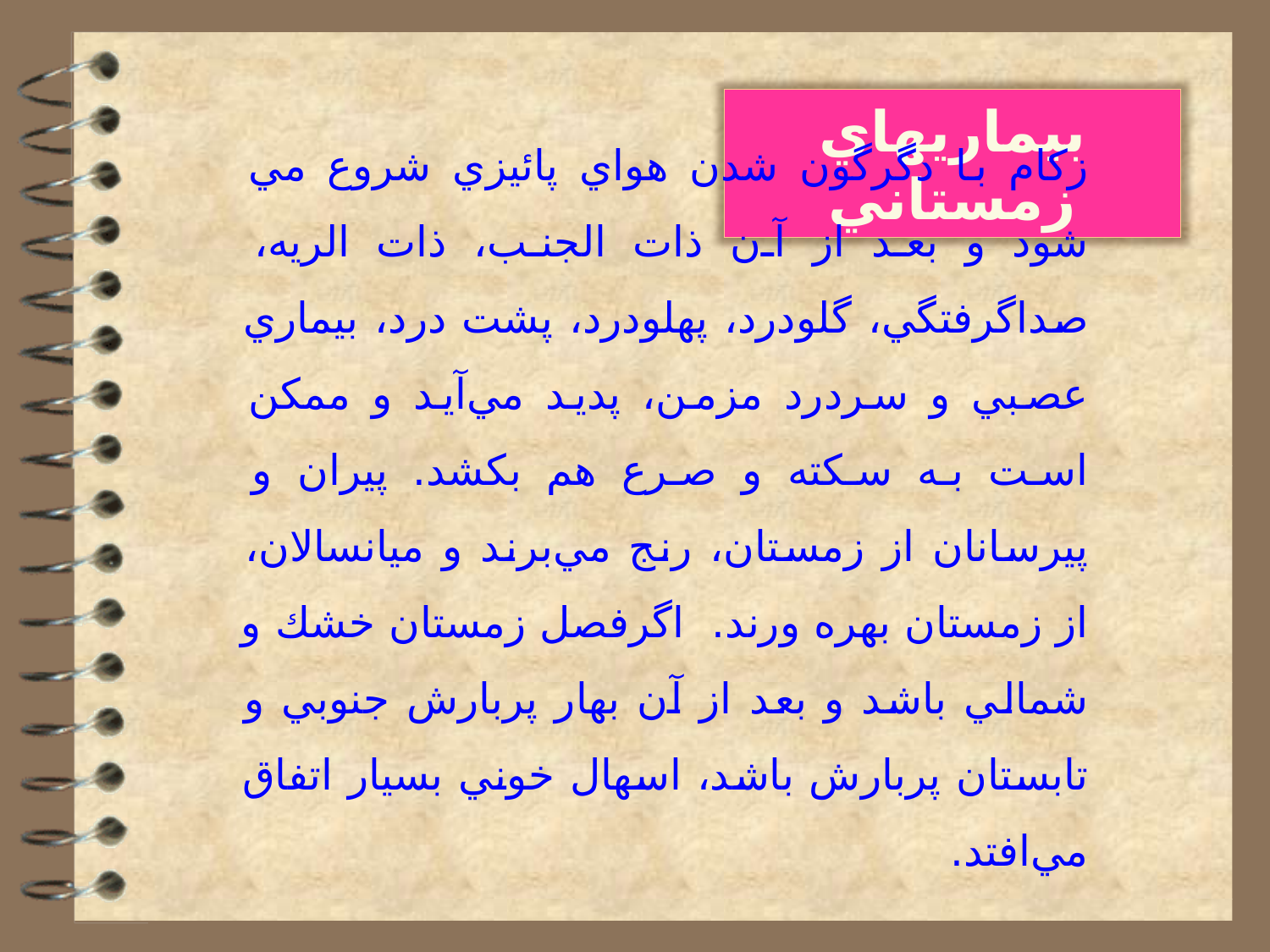

بيماريهاي زمستاني
زكام با دگرگون شدن هواي پائيزي شروع مي شود و بعد از آن ذات الجنب، ذات الريه، صداگرفتگي، گلودرد، پهلودرد، پشت درد، بيماري عصبي و سردرد مزمن، پديد مي‌آيد و ممكن است به سكته و صرع هم بكشد. پيران و پيرسانان از زمستان، رنج مي‌برند و ميانسالان، از زمستان بهره ورند.  اگرفصل زمستان خشك و شمالي باشد و بعد از آن بهار پربارش جنوبي و تابستان پربارش باشد، اسهال خوني بسيار اتفاق مي‌افتد.